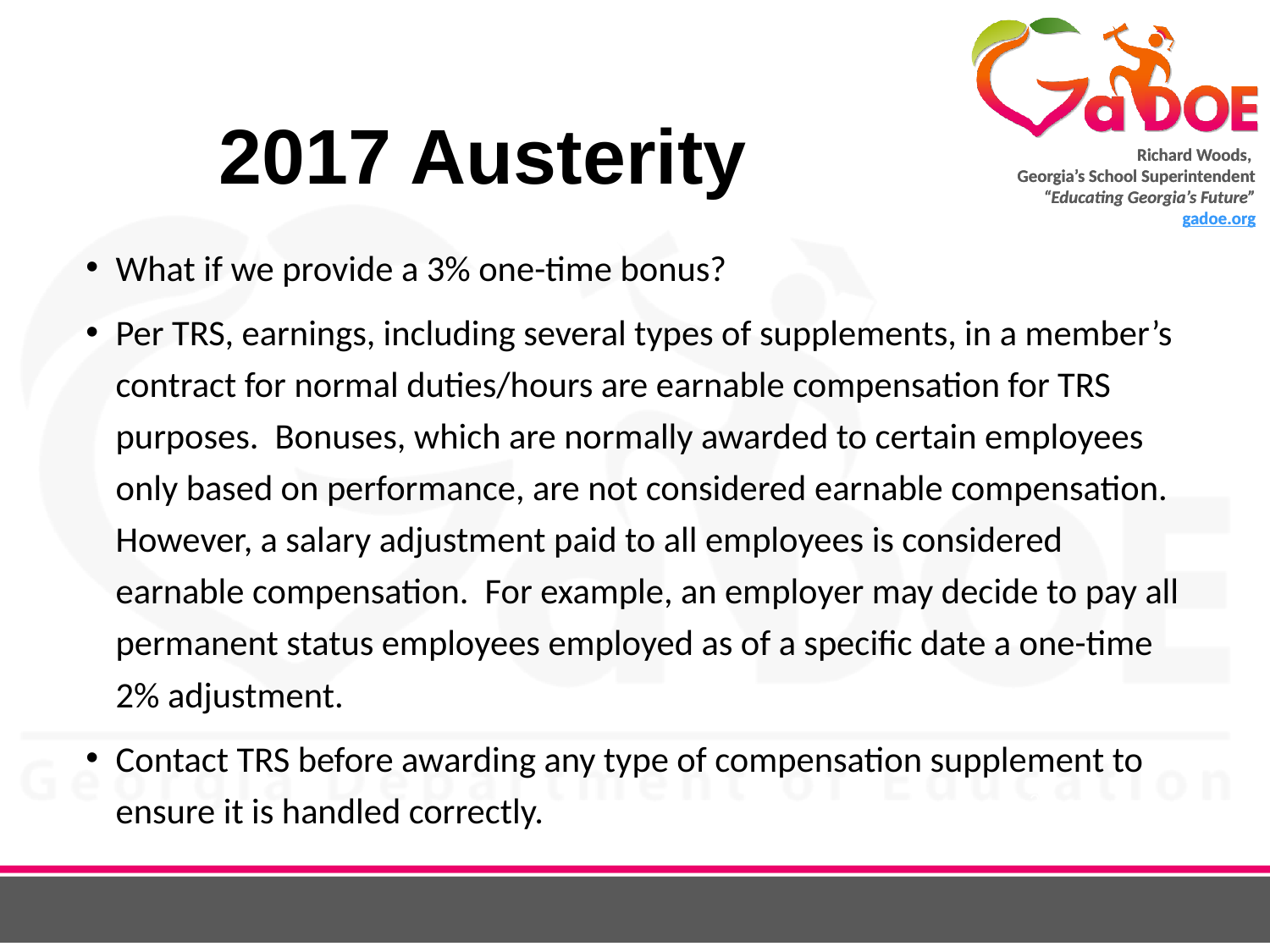

# 2017 Austerity
What if we provide a 3% one-time bonus?
Per TRS, earnings, including several types of supplements, in a member’s contract for normal duties/hours are earnable compensation for TRS purposes.  Bonuses, which are normally awarded to certain employees only based on performance, are not considered earnable compensation.  However, a salary adjustment paid to all employees is considered earnable compensation.  For example, an employer may decide to pay all permanent status employees employed as of a specific date a one-time 2% adjustment.
Contact TRS before awarding any type of compensation supplement to ensure it is handled correctly.

26